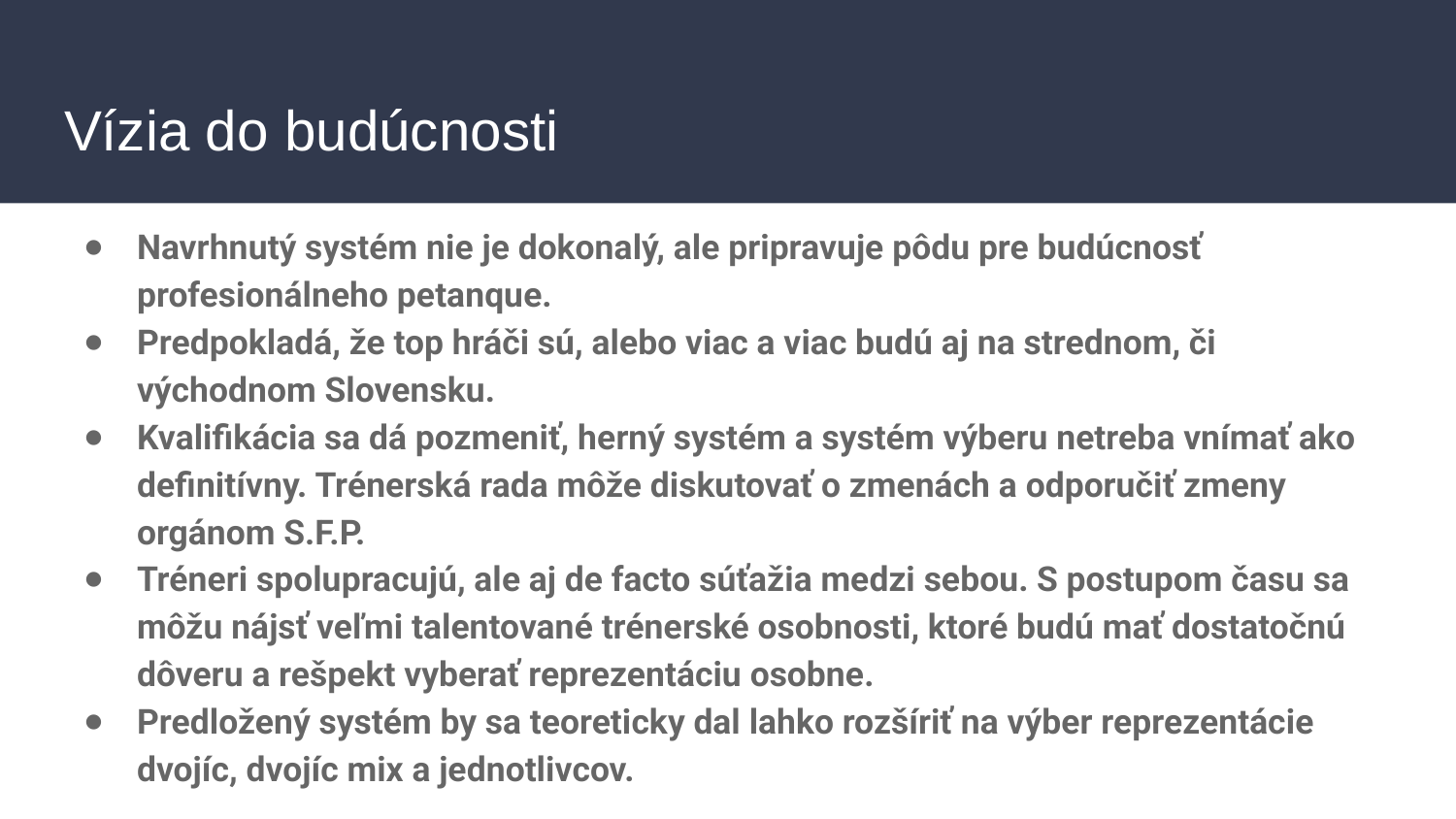

# Vízia do budúcnosti
Navrhnutý systém nie je dokonalý, ale pripravuje pôdu pre budúcnosť profesionálneho petanque.
Predpokladá, že top hráči sú, alebo viac a viac budú aj na strednom, či východnom Slovensku.
Kvalifikácia sa dá pozmeniť, herný systém a systém výberu netreba vnímať ako definitívny. Trénerská rada môže diskutovať o zmenách a odporučiť zmeny orgánom S.F.P.
Tréneri spolupracujú, ale aj de facto súťažia medzi sebou. S postupom času sa môžu nájsť veľmi talentované trénerské osobnosti, ktoré budú mať dostatočnú dôveru a rešpekt vyberať reprezentáciu osobne.
Predložený systém by sa teoreticky dal lahko rozšíriť na výber reprezentácie dvojíc, dvojíc mix a jednotlivcov.